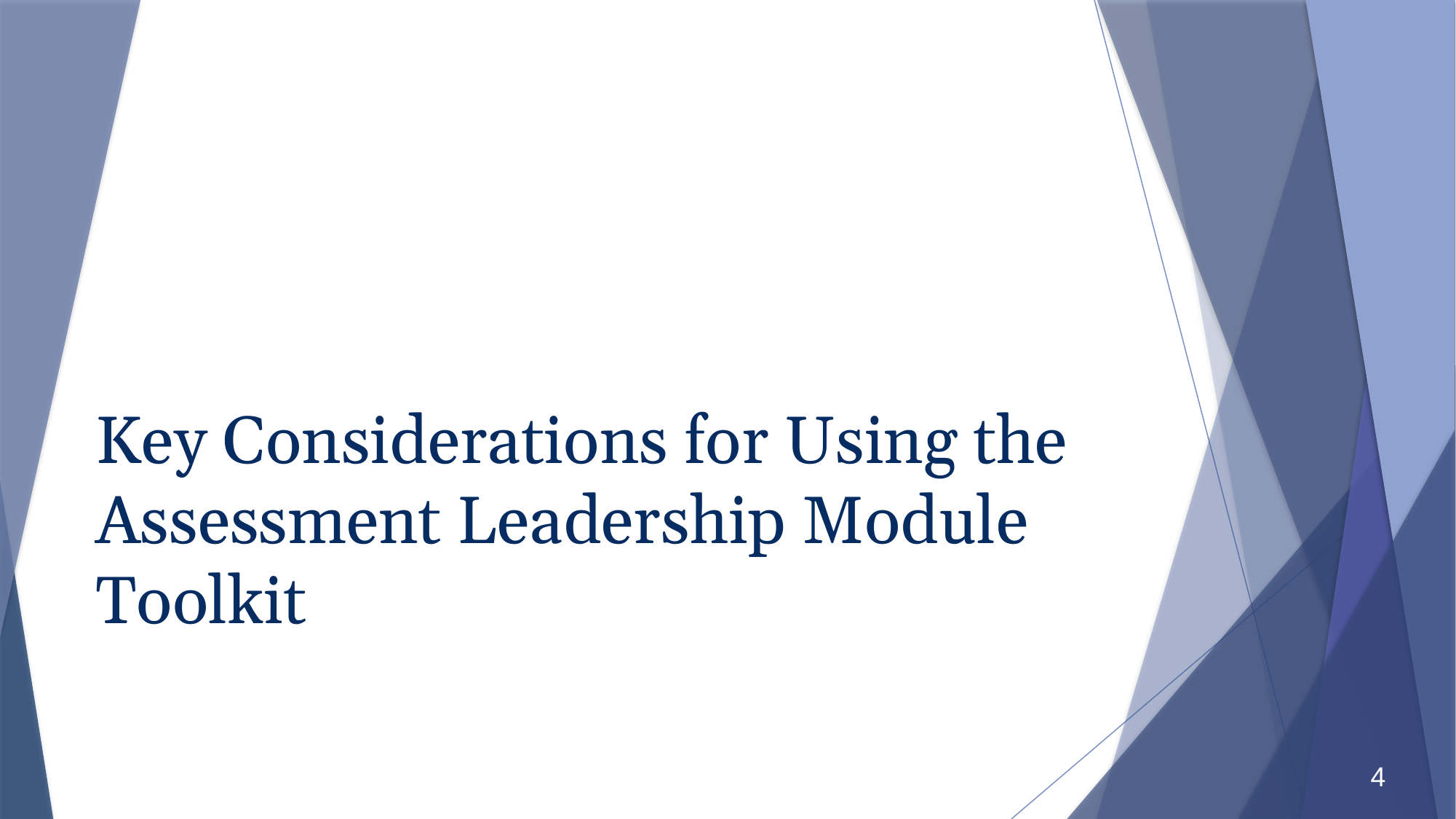

# Key Considerations for Using the Assessment Leadership Module Toolkit
4